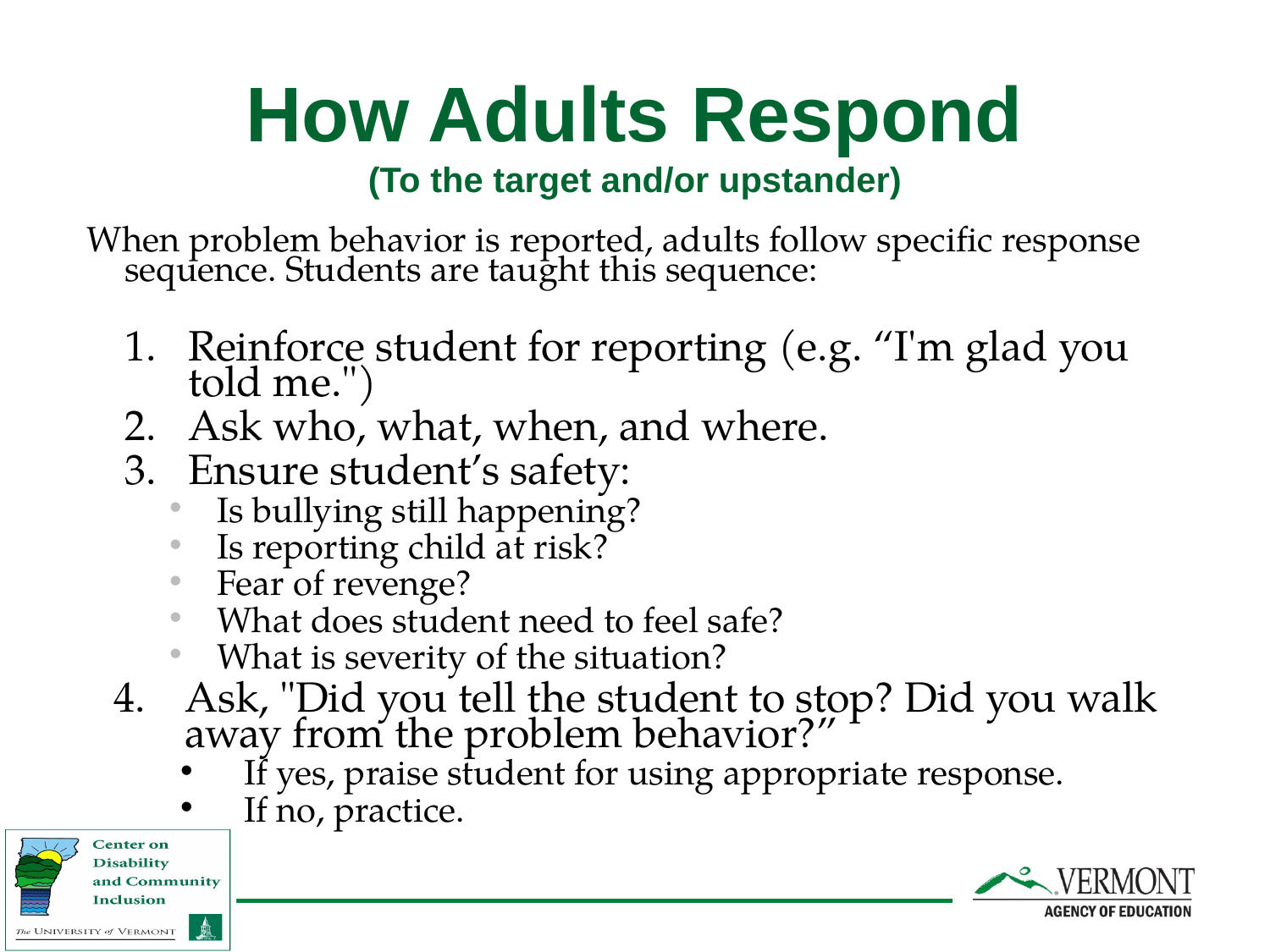

# How Adults Respond (To the target and/or upstander)
When problem behavior is reported, adults follow specific response sequence. Students are taught this sequence:

Reinforce student for reporting (e.g. “I'm glad you told me.")
Ask who, what, when, and where.
Ensure student’s safety:
Is bullying still happening?
Is reporting child at risk?
Fear of revenge?
What does student need to feel safe?
What is severity of the situation?
Ask, "Did you tell the student to stop? Did you walk away from the problem behavior?”
If yes, praise student for using appropriate response.
If no, practice.